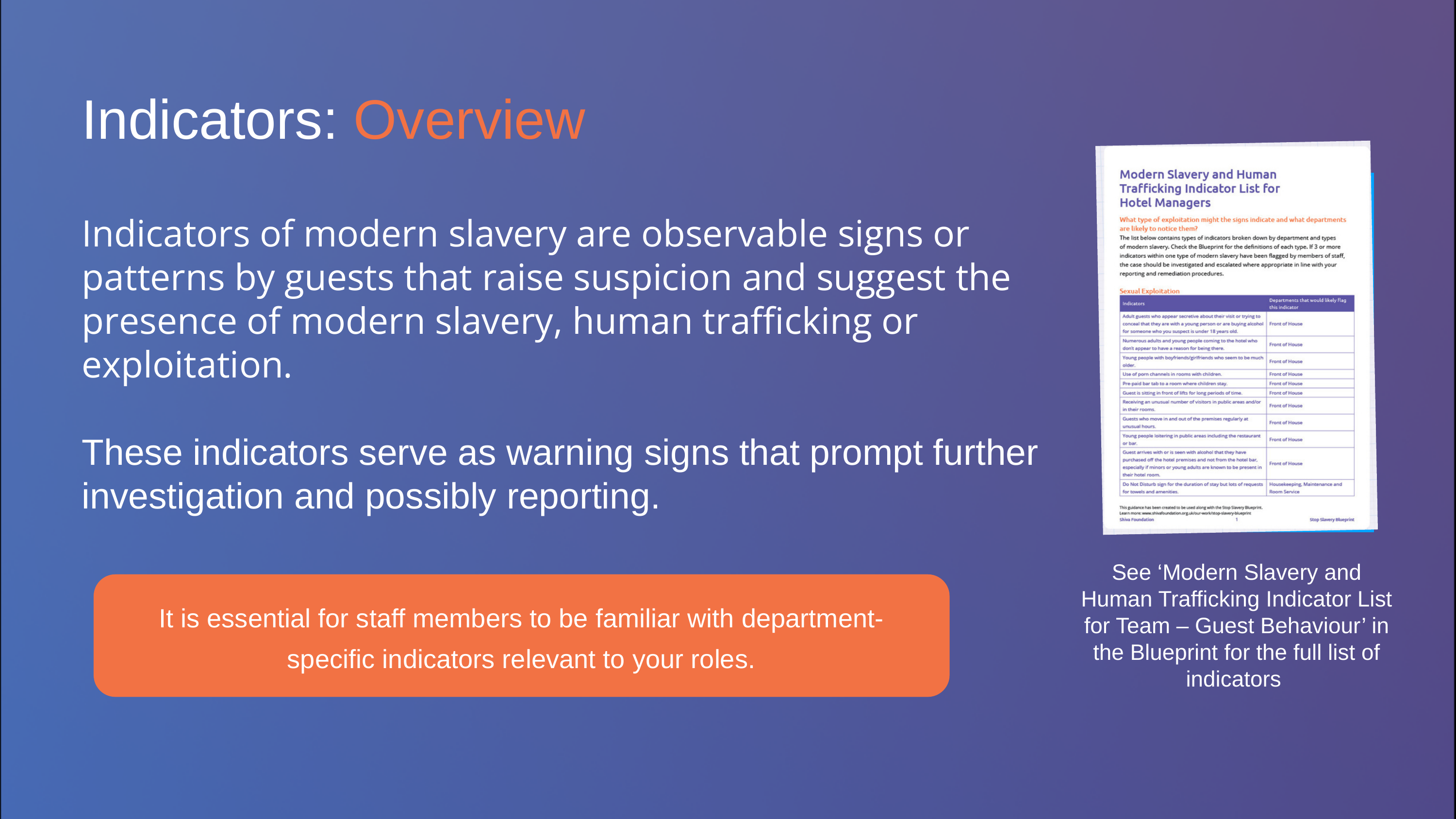

Indicators: Overview

Indicators of modern slavery are observable signs or patterns by guests that raise suspicion and suggest the presence of modern slavery, human trafficking or exploitation.

These indicators serve as warning signs that prompt further investigation and possibly reporting.
See ‘Modern Slavery and Human Trafficking Indicator List for Team – Guest Behaviour’ in the Blueprint for the full list of indicators

It is essential for staff members to be familiar with department-specific indicators relevant to your roles.